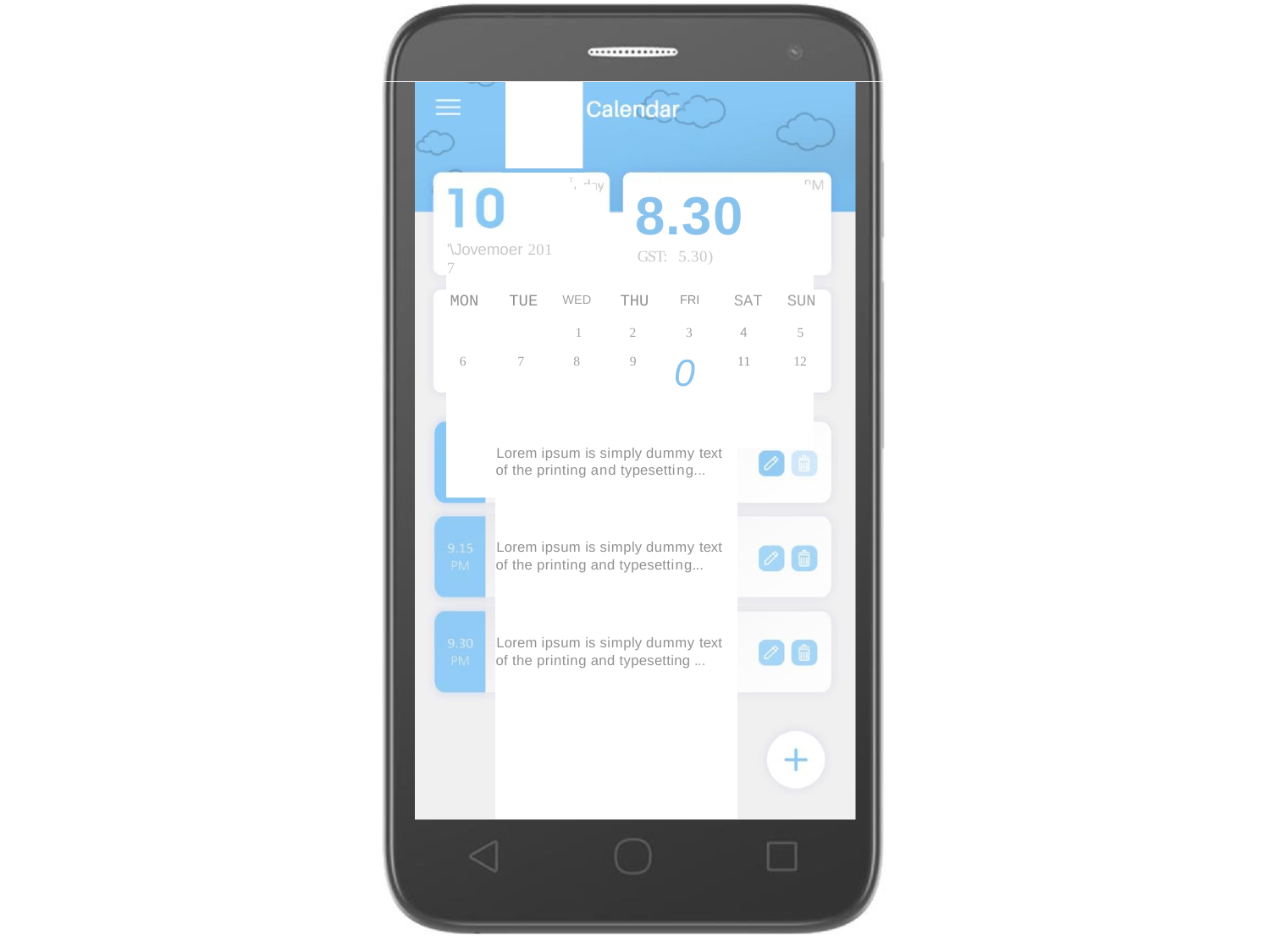

T
'
8.30
GST:   5.30)
'\Jovemoer 201 7
| MON | TUE | WED | THU | FRI | SAT | SUN |
| --- | --- | --- | --- | --- | --- | --- |
|  |  | 1 | 2 | 3 | 4 | 5 |
| 6 | 7 | 8 | 9 | 0 | 11 | 12 |
Lorem ipsum is simply dummy text of the printing and typesetting...
Lorem ipsum is simply dummy text of the printing and typesetting...
Lorem ipsum is simply dummy text of the printing and typesetting ...